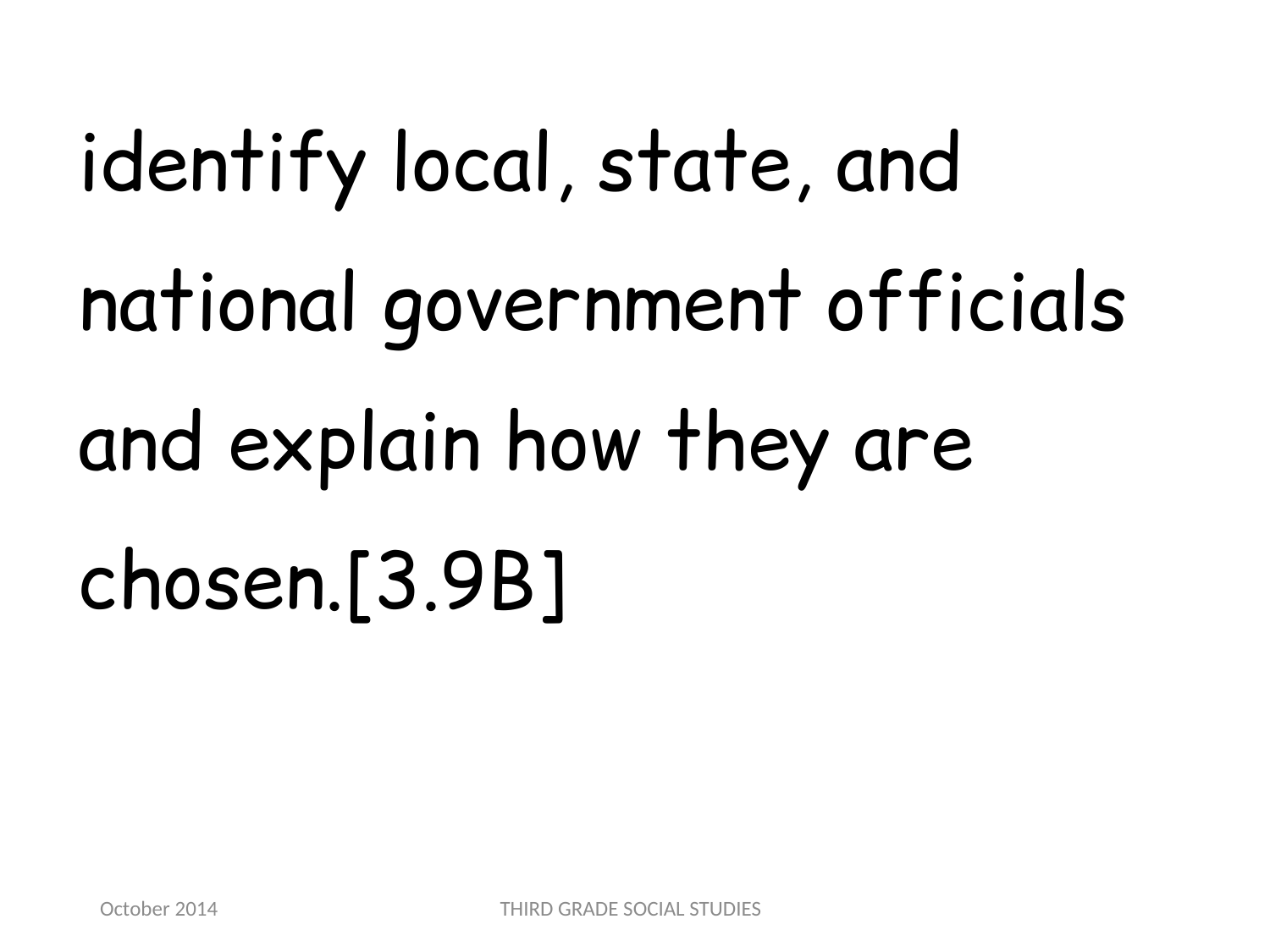

identify local, state, and national government officials and explain how they are chosen.[3.9B]
October 2014
THIRD GRADE SOCIAL STUDIES